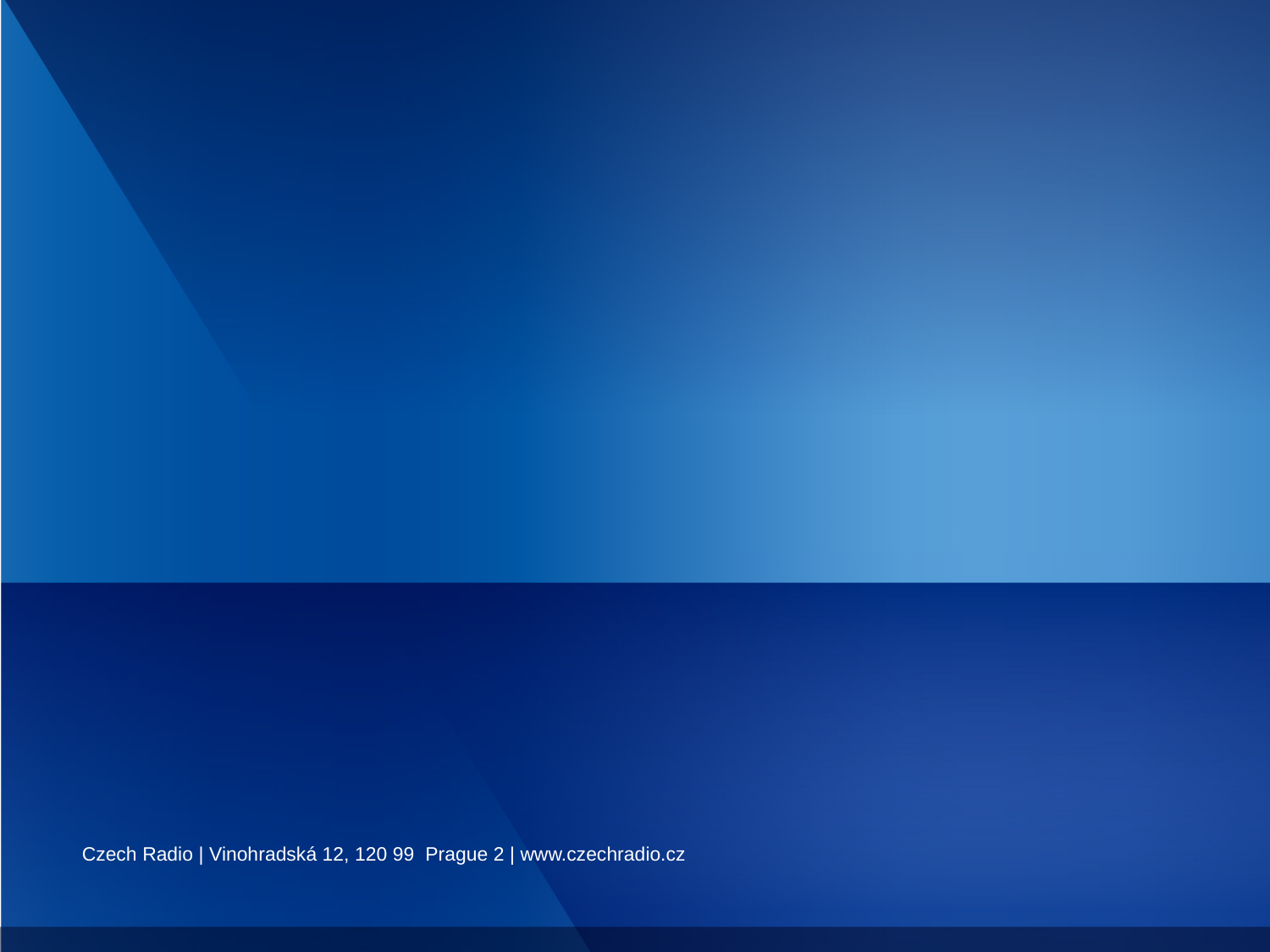

Czech Radio | Vinohradská 12, 120 99  Prague 2 | www.czechradio.cz